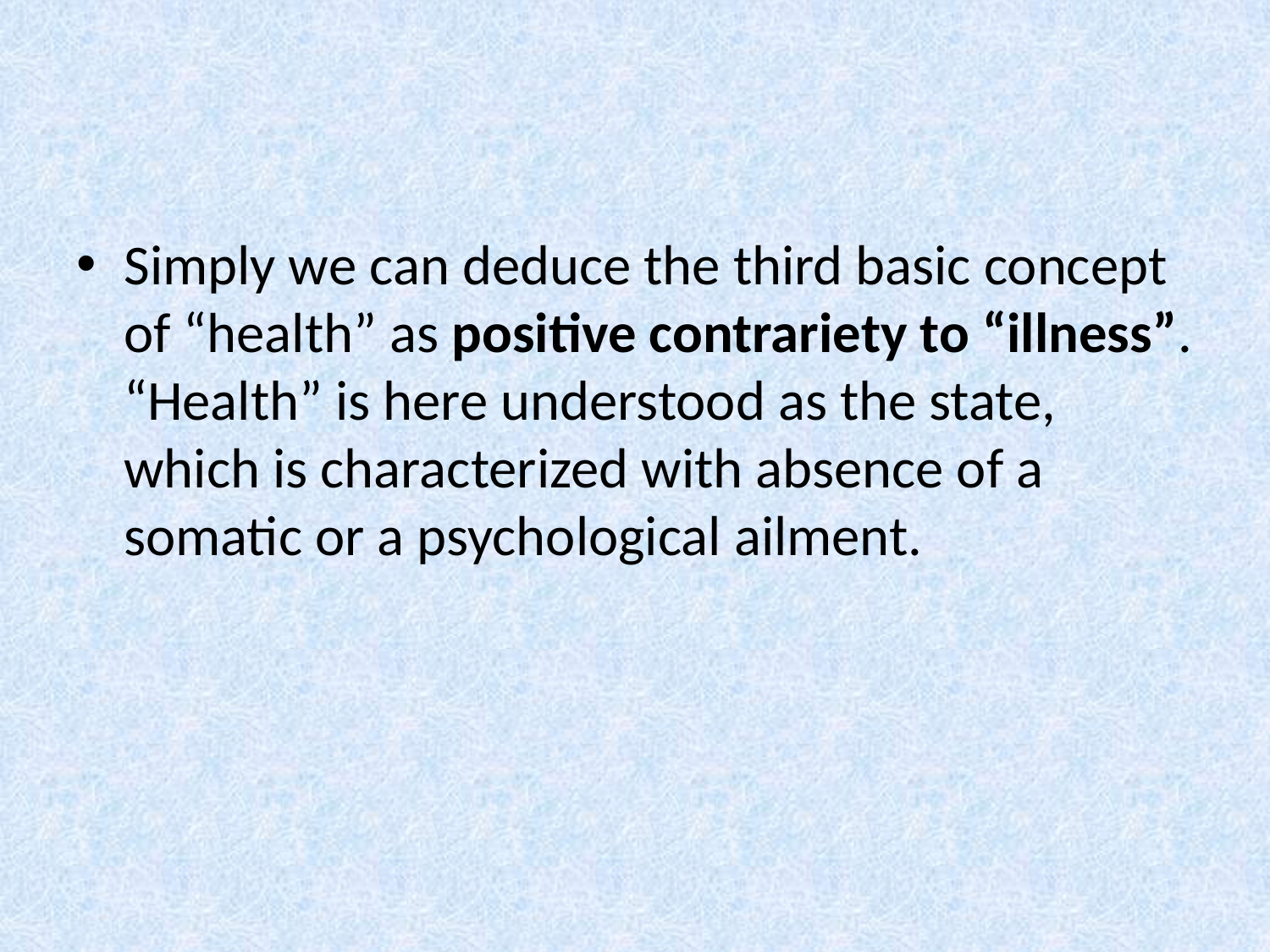

#
Simply we can deduce the third basic concept of “health” as positive contrariety to “illness”. “Health” is here understood as the state, which is characterized with absence of a somatic or a psychological ailment.